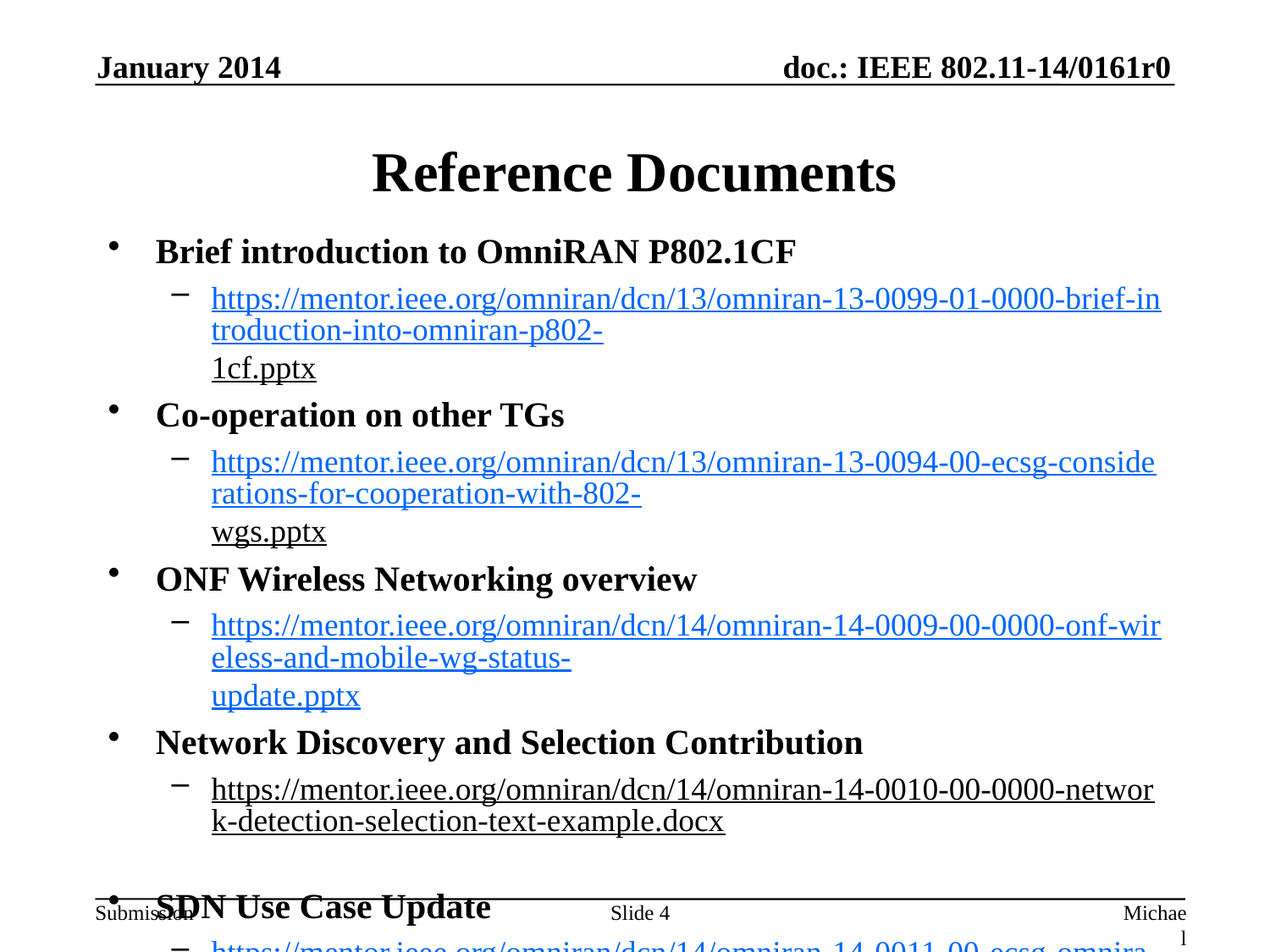

January 2014
# Reference Documents
Brief introduction to OmniRAN P802.1CF
https://mentor.ieee.org/omniran/dcn/13/omniran-13-0099-01-0000-brief-introduction-into-omniran-p802-1cf.pptx
Co-operation on other TGs
https://mentor.ieee.org/omniran/dcn/13/omniran-13-0094-00-ecsg-considerations-for-cooperation-with-802-wgs.pptx
ONF Wireless Networking overview
https://mentor.ieee.org/omniran/dcn/14/omniran-14-0009-00-0000-onf-wireless-and-mobile-wg-status-update.pptx
Network Discovery and Selection Contribution
https://mentor.ieee.org/omniran/dcn/14/omniran-14-0010-00-0000-network-detection-selection-text-example.docx
SDN Use Case Update
https://mentor.ieee.org/omniran/dcn/14/omniran-14-0011-00-ecsg-omniran-update-on-sdn-use-case-for-bof-session.pptx
Slide 4
Michael Montemurro, BlackBerry